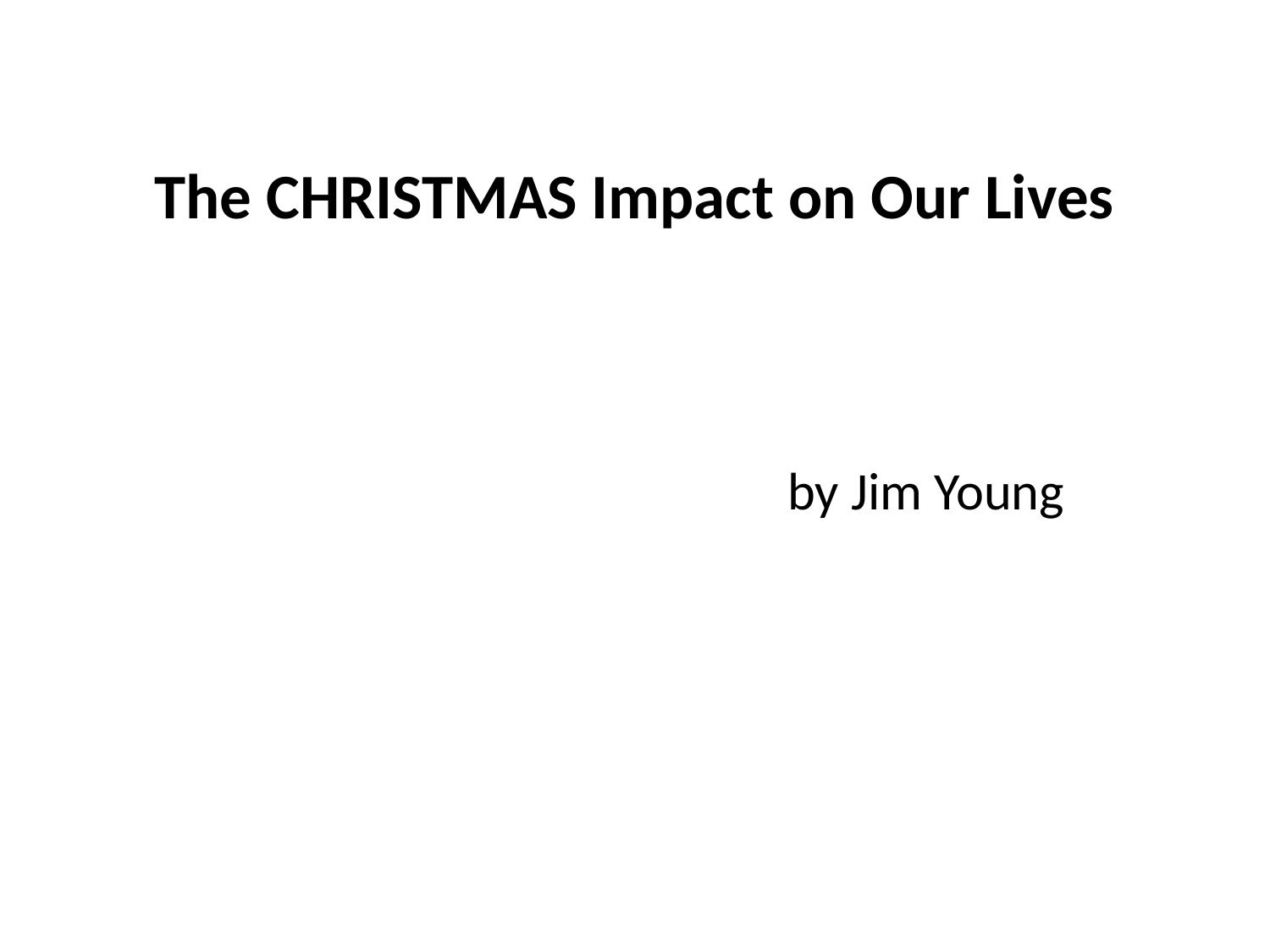

#

The CHRISTMAS Impact on Our Lives

                                                         by Jim Young